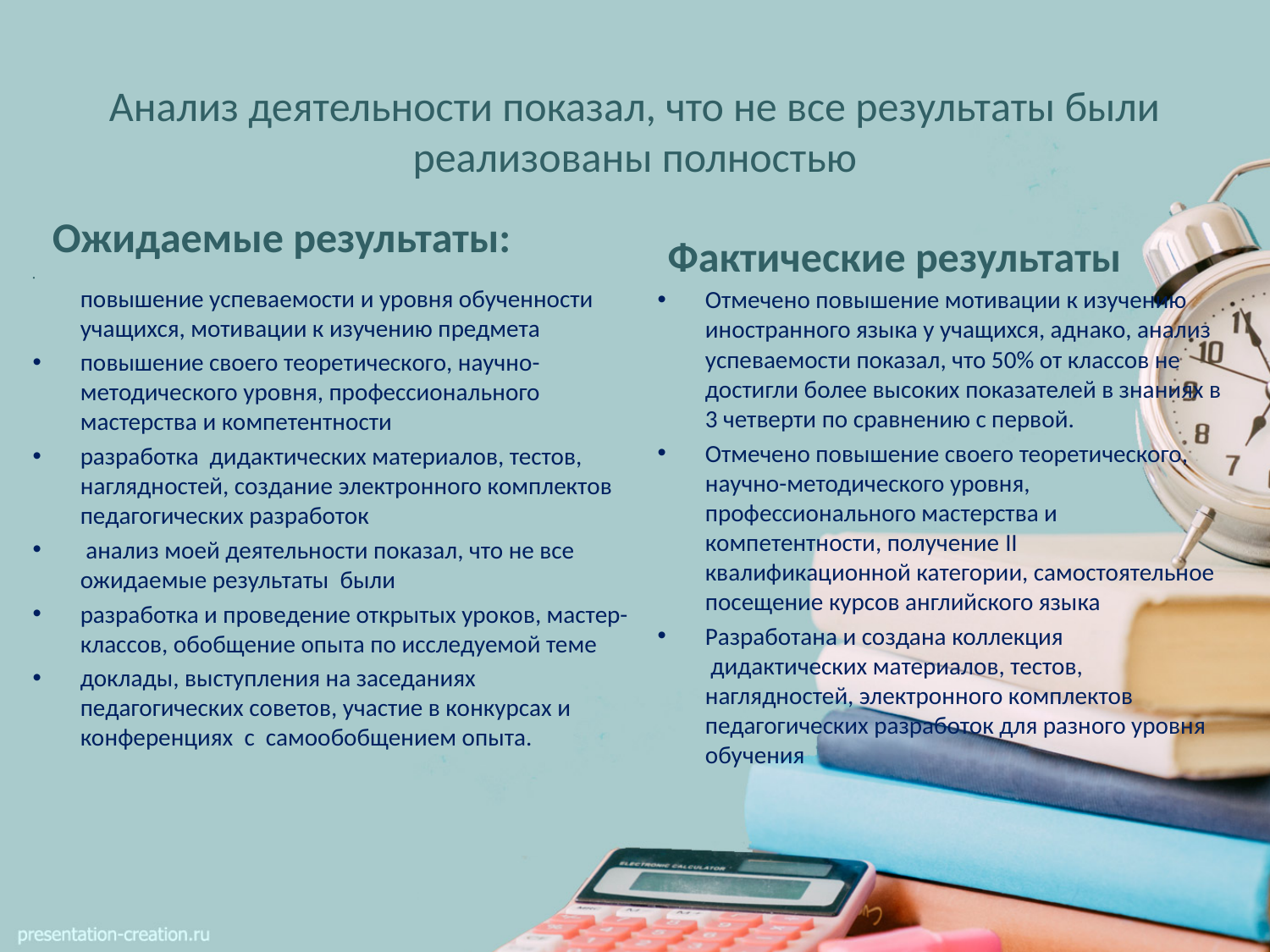

# Анализ деятельности показал, что не все результаты были реализованы полностью
Ожидаемые результаты:
Фактические результаты
повышение успеваемости и уровня обученности учащихся, мотивации к изучению предмета
повышение своего теоретического, научно-методического уровня, профессионального мастерства и компетентности
разработка  дидактических материалов, тестов, наглядностей, создание электронного комплектов педагогических разработок
 анализ моей деятельности показал, что не все ожидаемые результаты  были
разработка и проведение открытых уроков, мастер-классов, обобщение опыта по исследуемой теме
доклады, выступления на заседаниях педагогических советов, участие в конкурсах и конференциях  с  самообобщением опыта.
Отмечено повышение мотивации к изучению иностранного языка у учащихся, аднако, анализ успеваемости показал, что 50% от классов не достигли более высоких показателей в знаниях в 3 четверти по сравнению с первой.
Отмечено повышение своего теоретического, научно-методического уровня, профессионального мастерства и компетентности, получение II квалификационной категории, самостоятельное посещение курсов английского языка
Разработана и создана коллекция  дидактических материалов, тестов, наглядностей, электронного комплектов педагогических разработок для разного уровня обучения